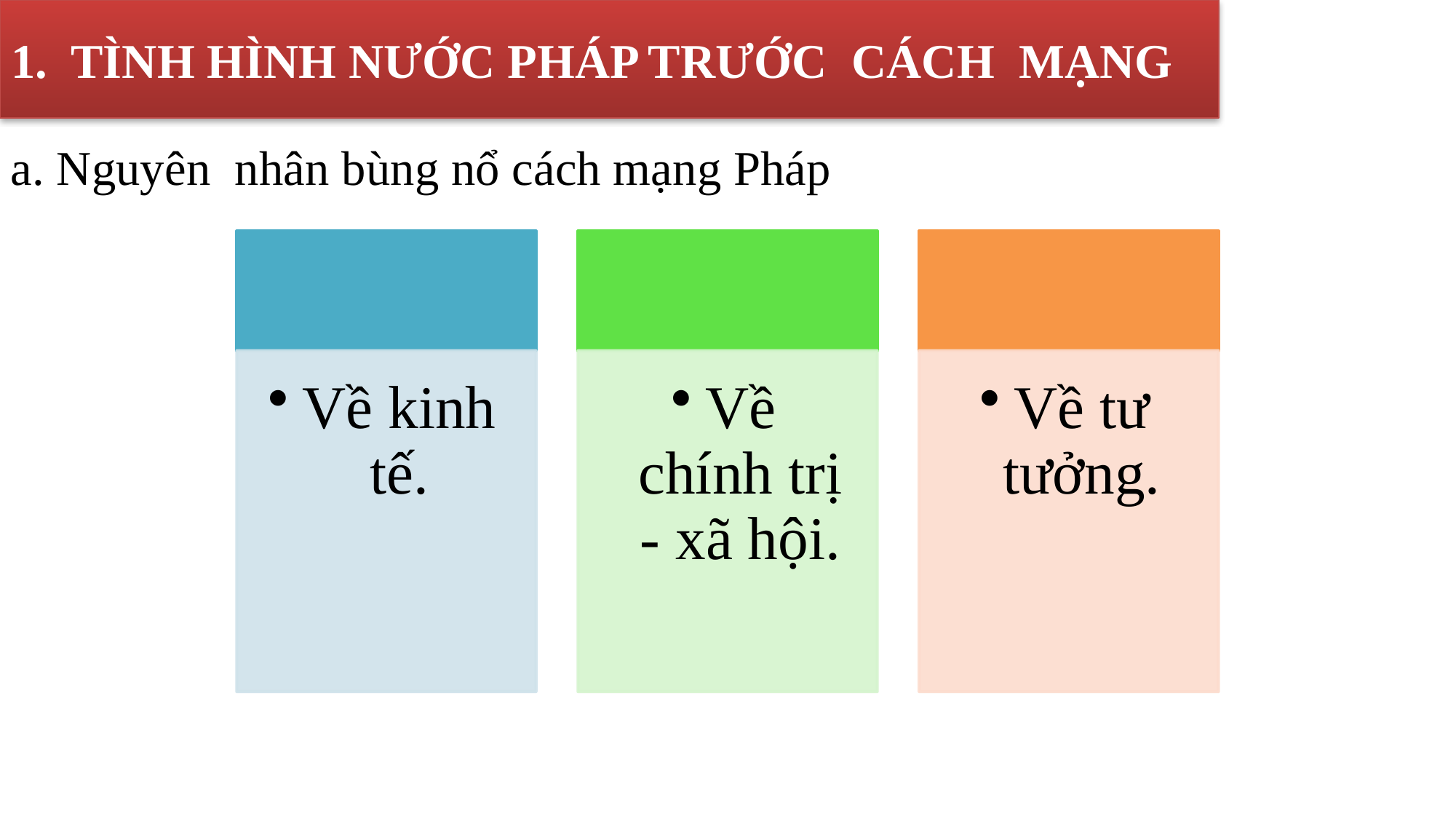

# 1.  TÌNH HÌNH NƯỚC PHÁP TRƯỚC  CÁCH  MẠNG
a. Nguyên  nhân bùng nổ cách mạng Pháp

Về kinh tế.

Về chính trị - xã hội.

Về tư tưởng.